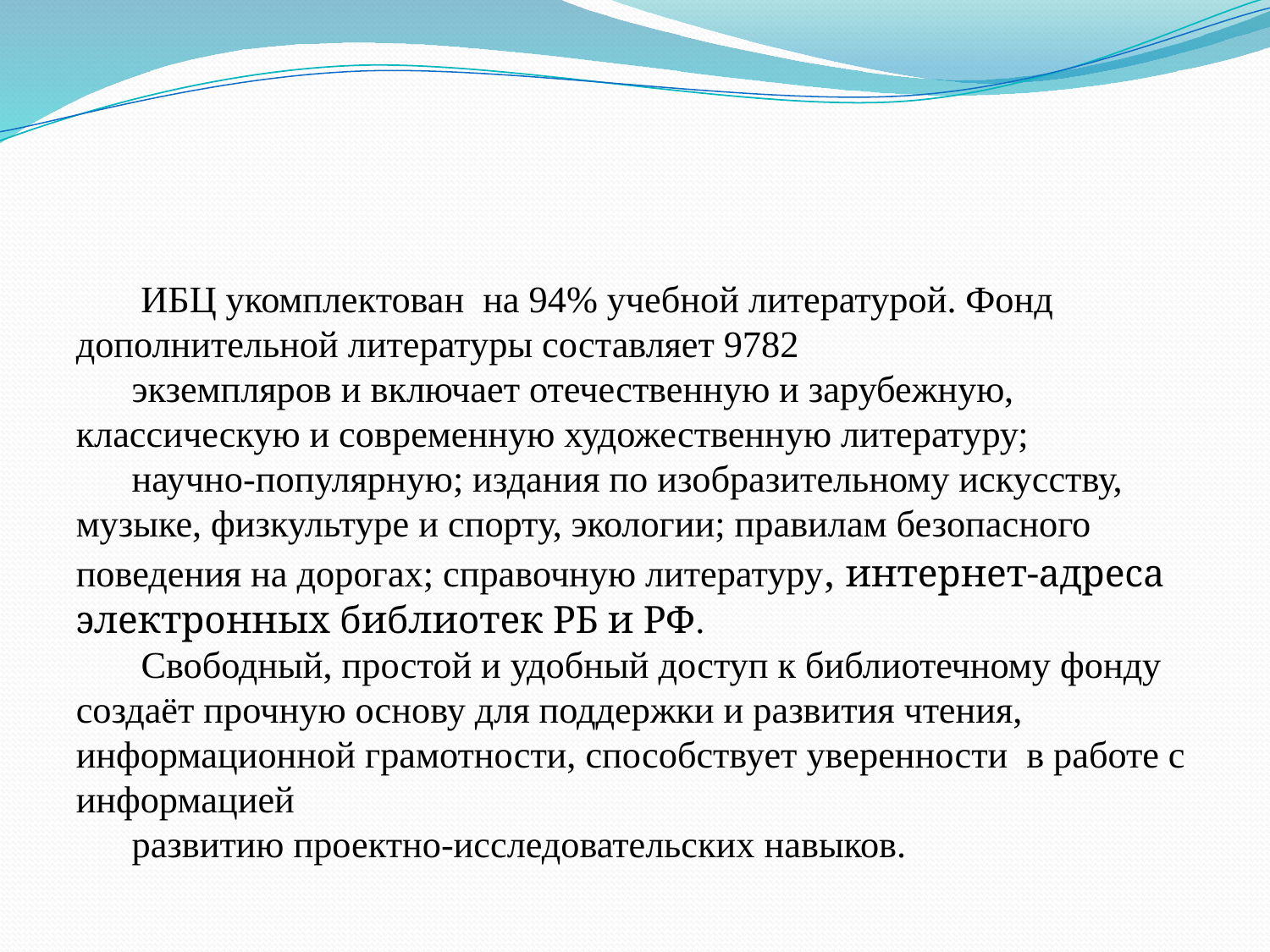

#
 ИБЦ укомплектован  на 94% учебной литературой. Фонд дополнительной литературы составляет 9782
экземпляров и включает отечественную и зарубежную, классическую и современную художественную литературу;
научно-популярную; издания по изобразительному искусству, музыке, физкультуре и спорту, экологии; правилам безопасного поведения на дорогах; справочную литературу, интернет-адреса электронных библиотек РБ и РФ.
 Свободный, простой и удобный доступ к библиотечному фонду создаёт прочную основу для поддержки и развития чтения, информационной грамотности, способствует уверенности  в работе с информацией
развитию проектно-исследовательских навыков.